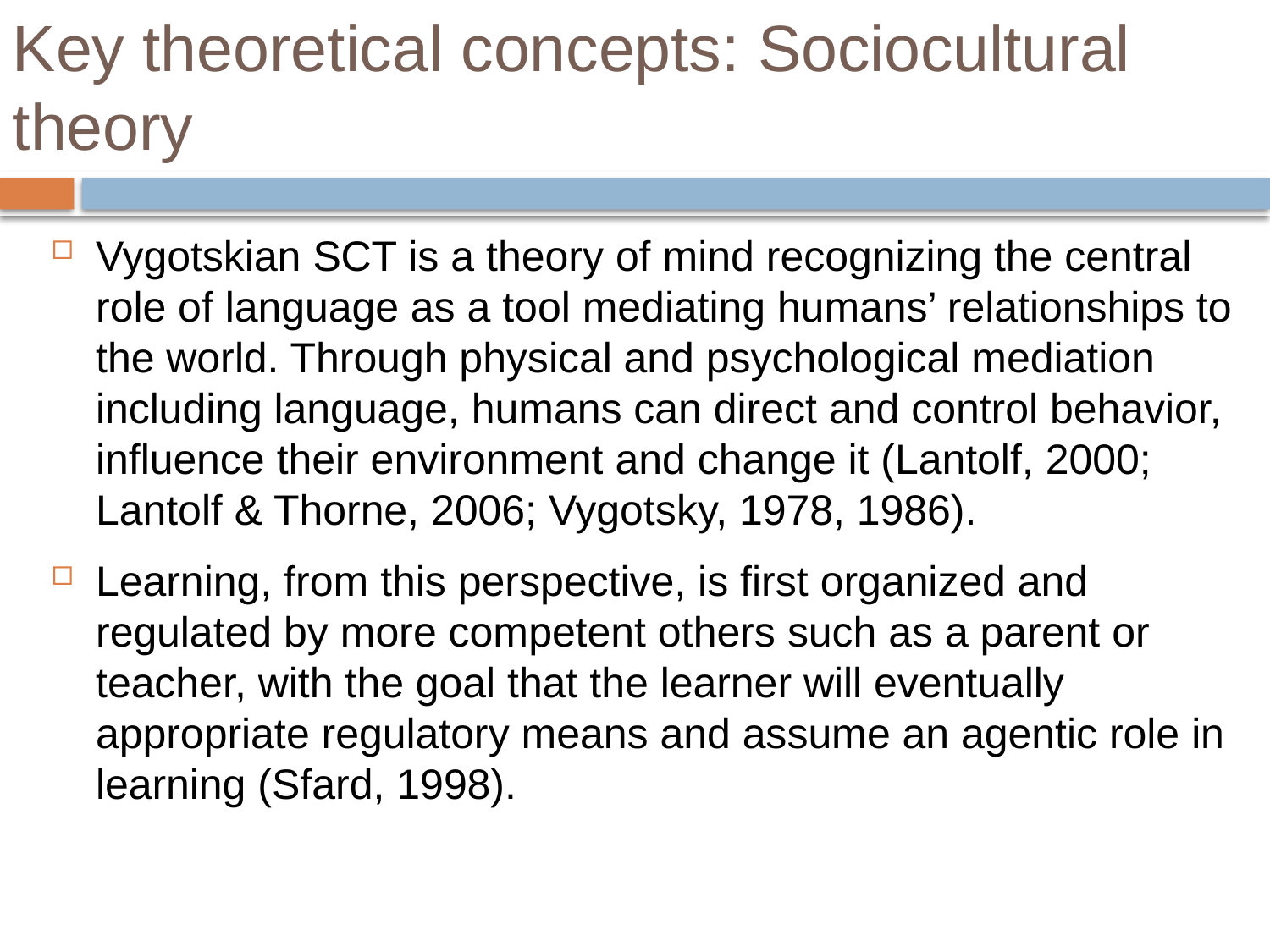

# Key theoretical concepts: Sociocultural theory
Vygotskian SCT is a theory of mind recognizing the central role of language as a tool mediating humans’ relationships to the world. Through physical and psychological mediation including language, humans can direct and control behavior, influence their environment and change it (Lantolf, 2000; Lantolf & Thorne, 2006; Vygotsky, 1978, 1986).
Learning, from this perspective, is first organized and regulated by more competent others such as a parent or teacher, with the goal that the learner will eventually appropriate regulatory means and assume an agentic role in learning (Sfard, 1998).